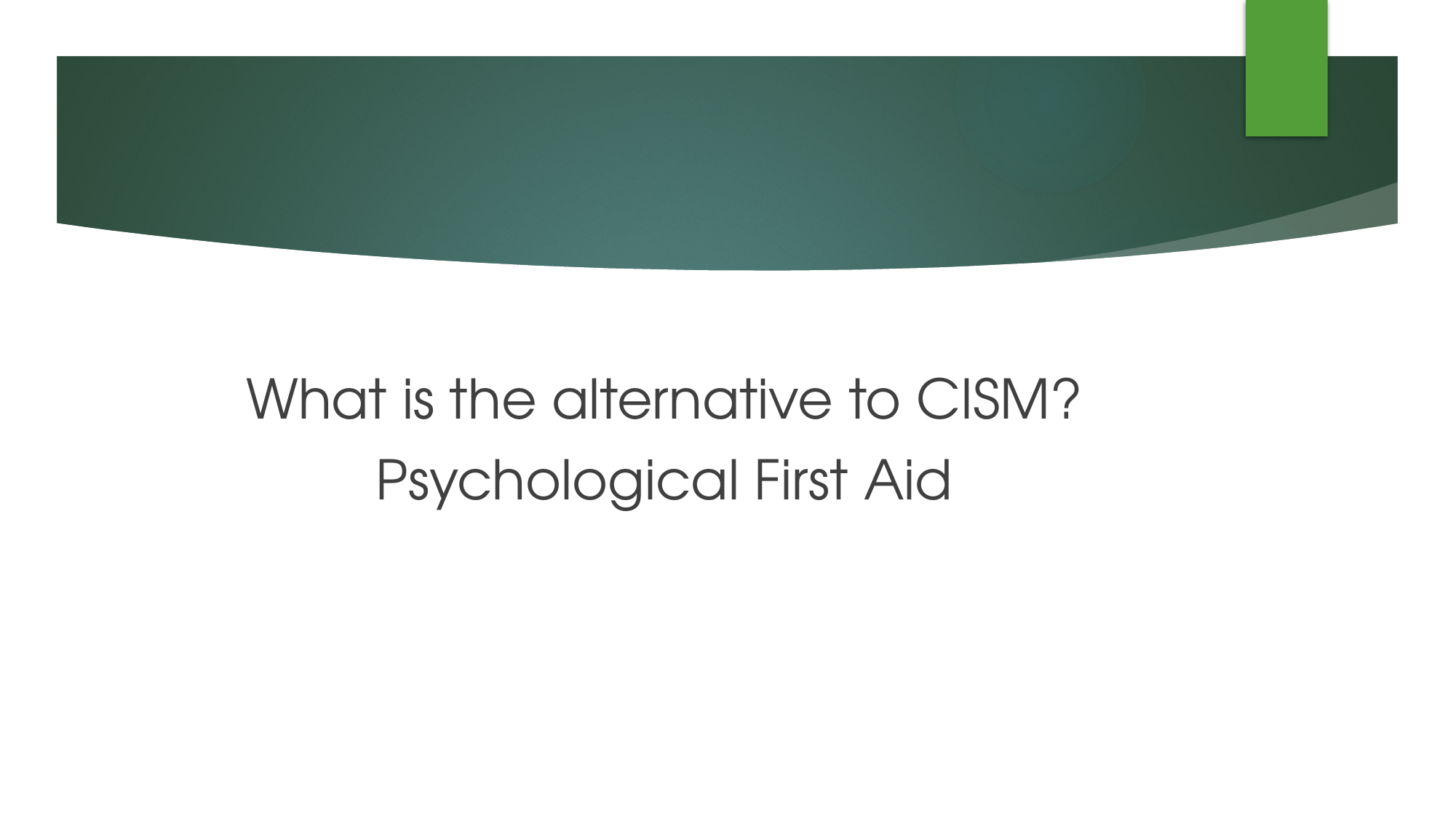

What is the alternative to CISM?
Psychological First Aid